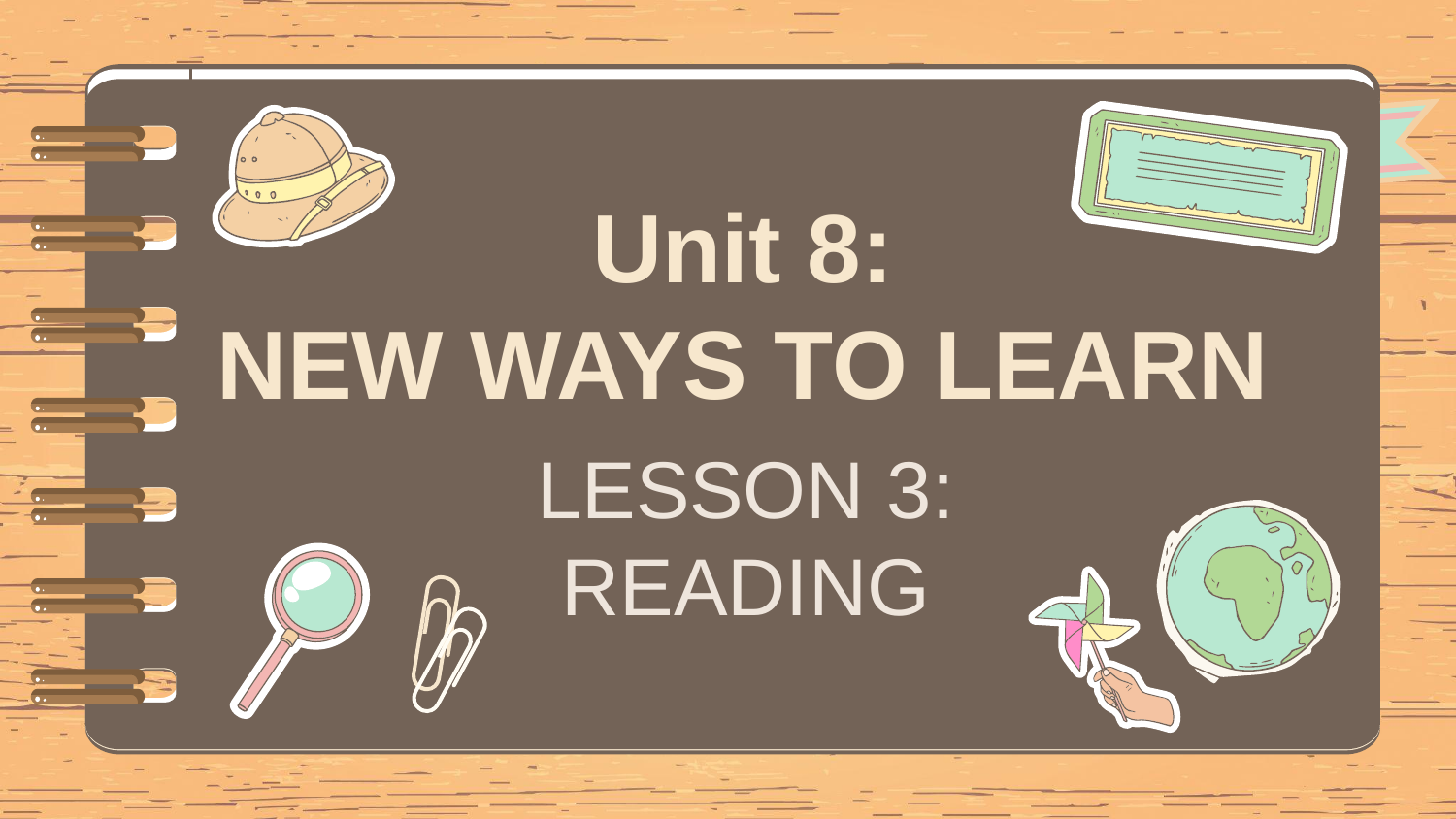

# Unit 8: NEW WAYS TO LEARN
LESSON 3: READING